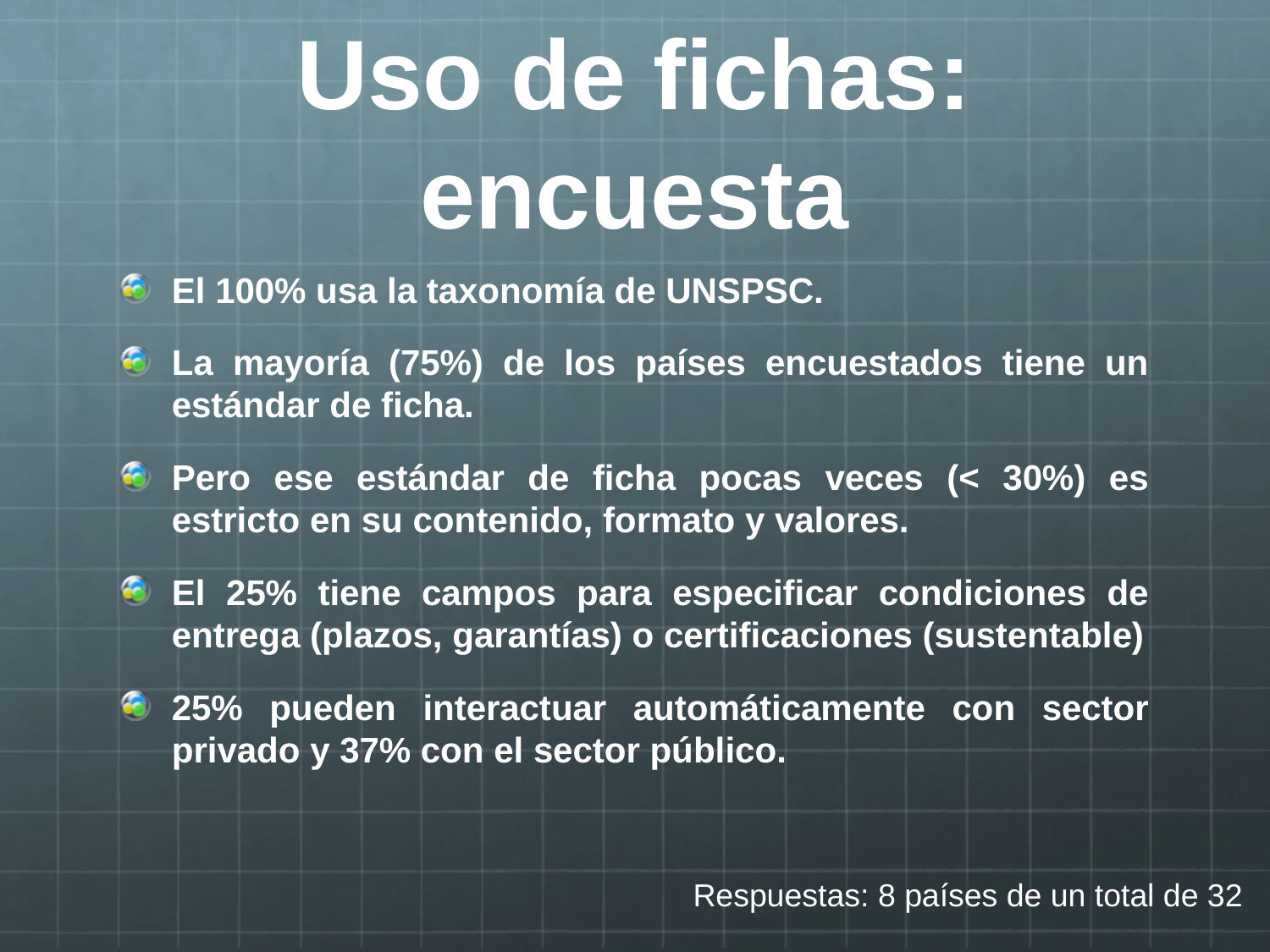

# Uso de fichas: encuesta
El 100% usa la taxonomía de UNSPSC.
La mayoría (75%) de los países encuestados tiene un estándar de ficha.
Pero ese estándar de ficha pocas veces (< 30%) es estricto en su contenido, formato y valores.
El 25% tiene campos para especificar condiciones de entrega (plazos, garantías) o certificaciones (sustentable)
25% pueden interactuar automáticamente con sector privado y 37% con el sector público.
Respuestas: 8 países de un total de 32